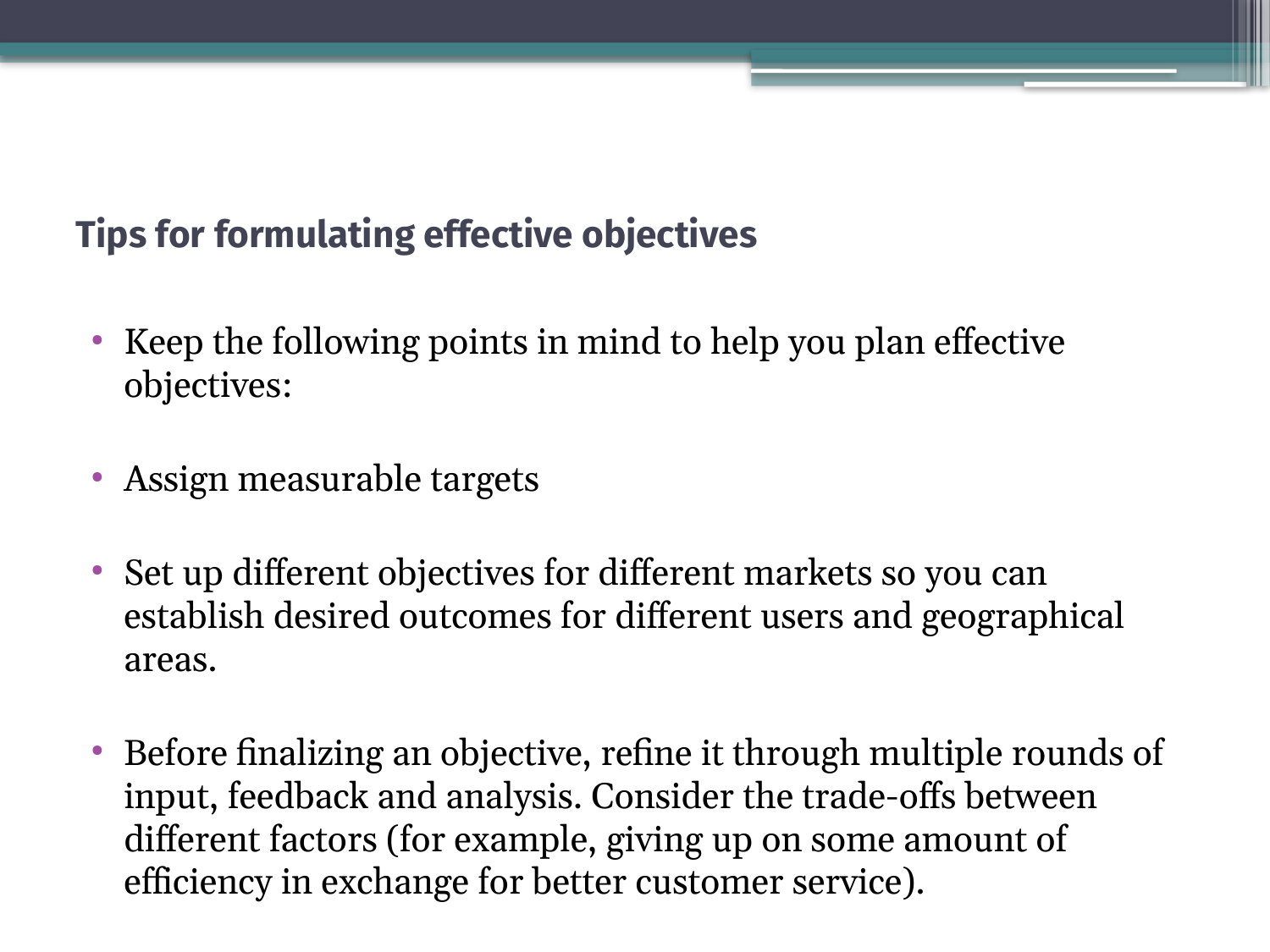

# Tips for formulating effective objectives
Keep the following points in mind to help you plan effective objectives:

Assign measurable targets

Set up different objectives for different markets so you can establish desired outcomes for different users and geographical areas.

Before finalizing an objective, refine it through multiple rounds of input, feedback and analysis. Consider the trade-offs between different factors (for example, giving up on some amount of efficiency in exchange for better customer service).